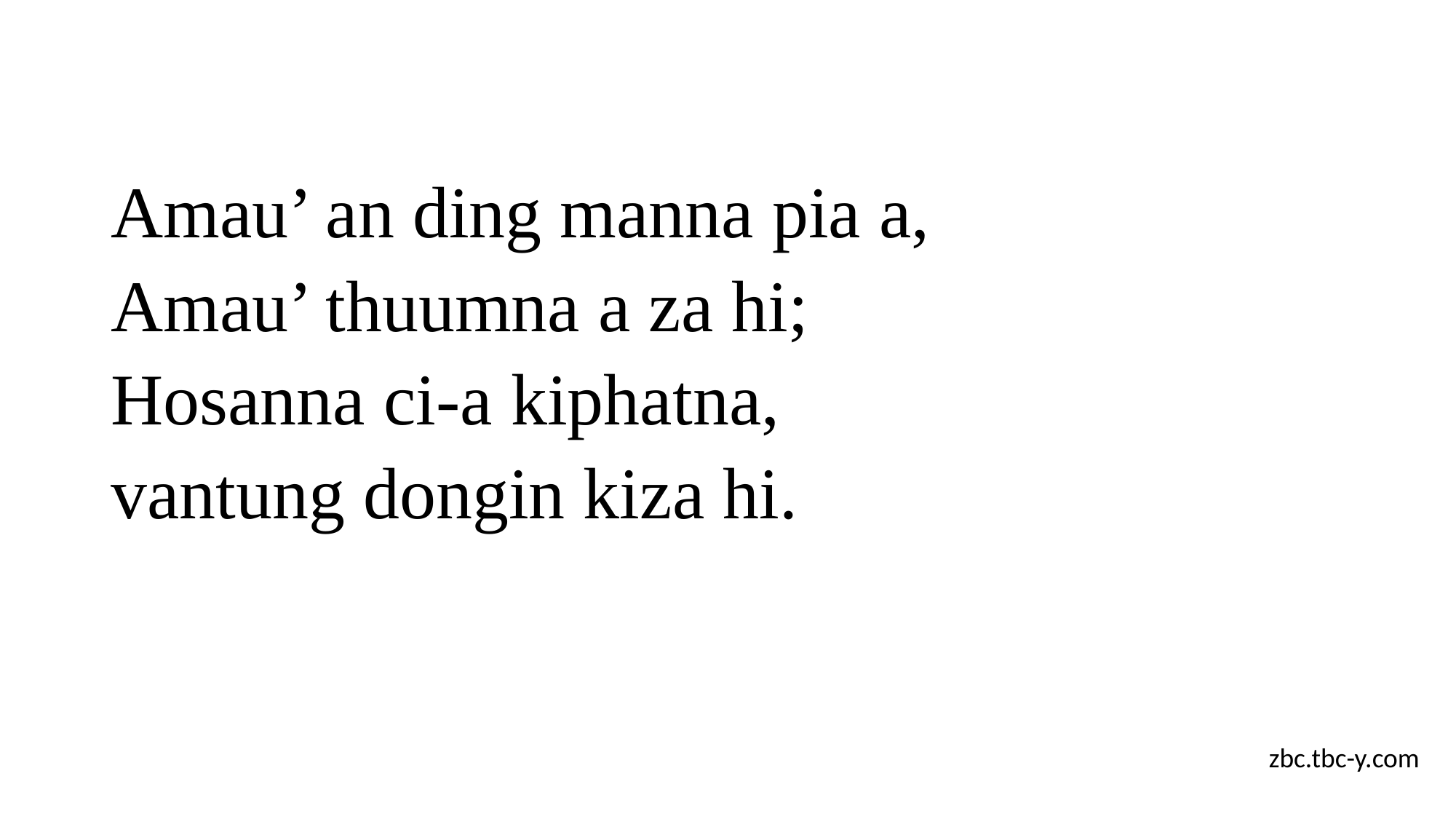

#
Amau’ an ding manna pia a,
Amau’ thuumna a za hi;
Hosanna ci-a kiphatna,
vantung dongin kiza hi.

zbc.tbc-y.com